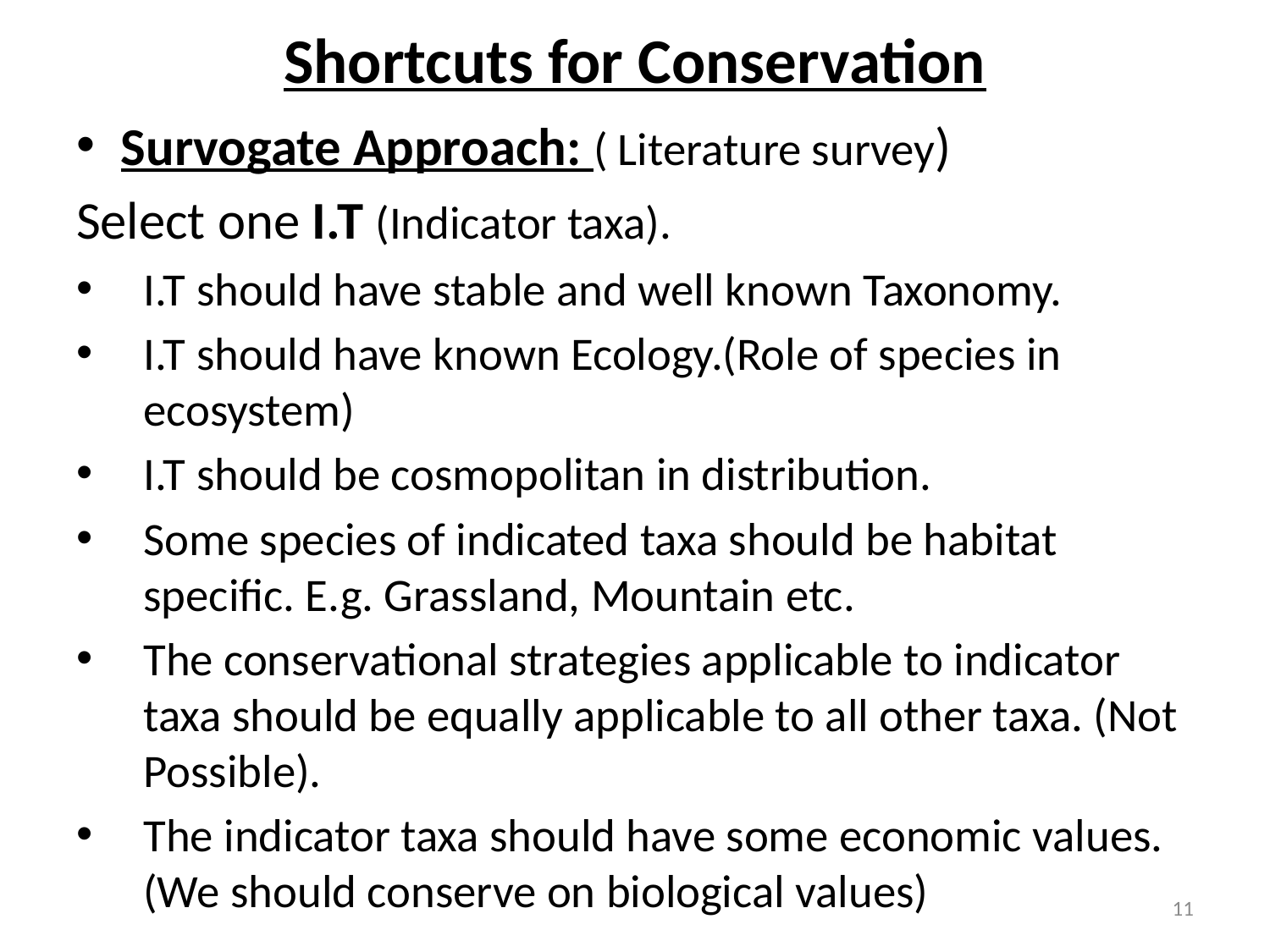

# Shortcuts for Conservation
Survogate Approach: ( Literature survey)
Select one I.T (Indicator taxa).
I.T should have stable and well known Taxonomy.
I.T should have known Ecology.(Role of species in ecosystem)
I.T should be cosmopolitan in distribution.
Some species of indicated taxa should be habitat specific. E.g. Grassland, Mountain etc.
The conservational strategies applicable to indicator taxa should be equally applicable to all other taxa. (Not Possible).
The indicator taxa should have some economic values.(We should conserve on biological values)
11